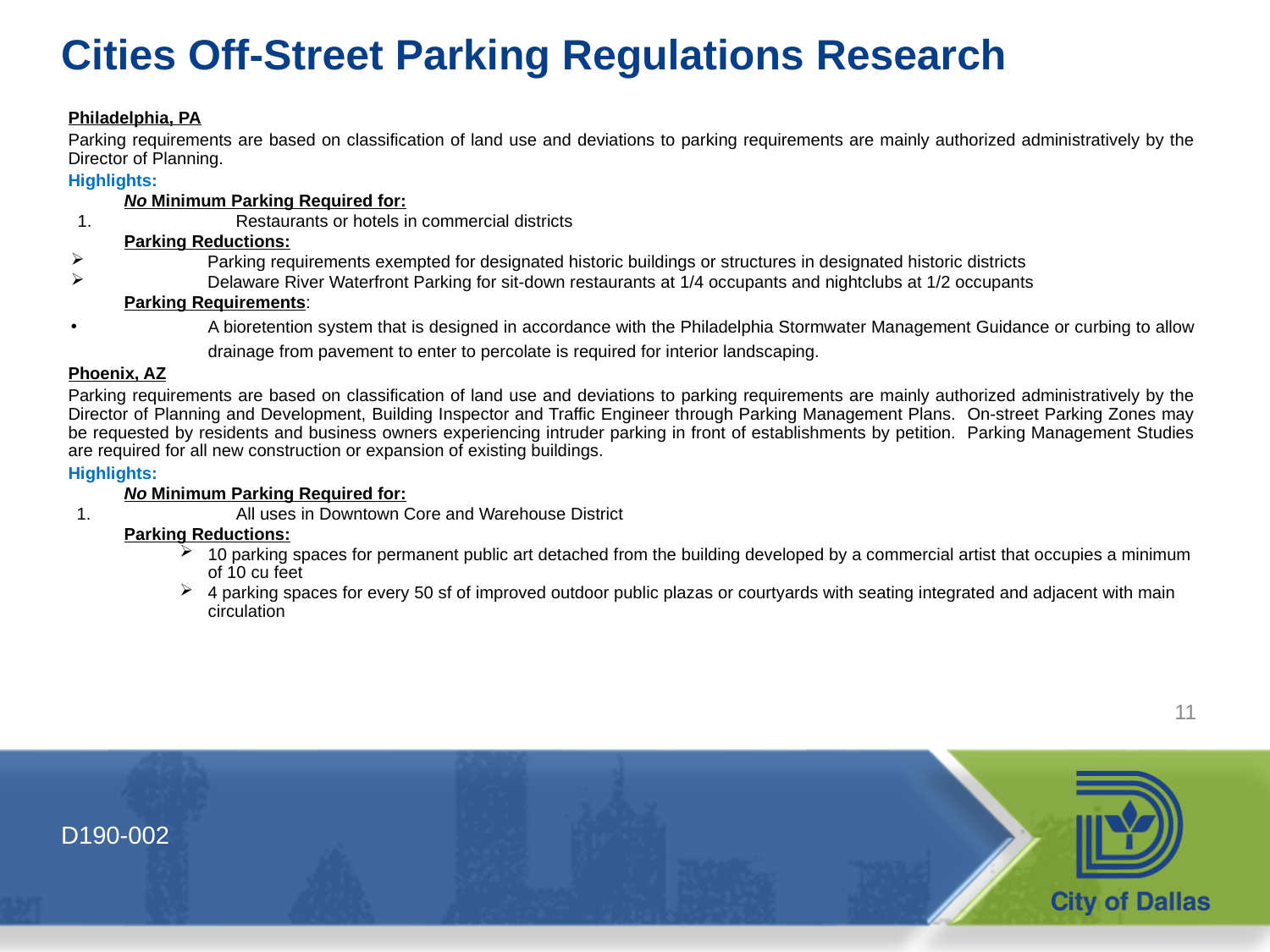

# Cities Off-Street Parking Regulations Research
Philadelphia, PA
Parking requirements are based on classification of land use and deviations to parking requirements are mainly authorized administratively by the Director of Planning.
Highlights:
No Minimum Parking Required for:
Restaurants or hotels in commercial districts
Parking Reductions:
Parking requirements exempted for designated historic buildings or structures in designated historic districts
Delaware River Waterfront Parking for sit-down restaurants at 1/4 occupants and nightclubs at 1/2 occupants
Parking Requirements:
A bioretention system that is designed in accordance with the Philadelphia Stormwater Management Guidance or curbing to allow drainage from pavement to enter to percolate is required for interior landscaping.
Phoenix, AZ
Parking requirements are based on classification of land use and deviations to parking requirements are mainly authorized administratively by the Director of Planning and Development, Building Inspector and Traffic Engineer through Parking Management Plans.  On-street Parking Zones may be requested by residents and business owners experiencing intruder parking in front of establishments by petition.  Parking Management Studies are required for all new construction or expansion of existing buildings.
Highlights:
No Minimum Parking Required for:
All uses in Downtown Core and Warehouse District
Parking Reductions:
10 parking spaces for permanent public art detached from the building developed by a commercial artist that occupies a minimum of 10 cu feet
4 parking spaces for every 50 sf of improved outdoor public plazas or courtyards with seating integrated and adjacent with main circulation

11
D190-002